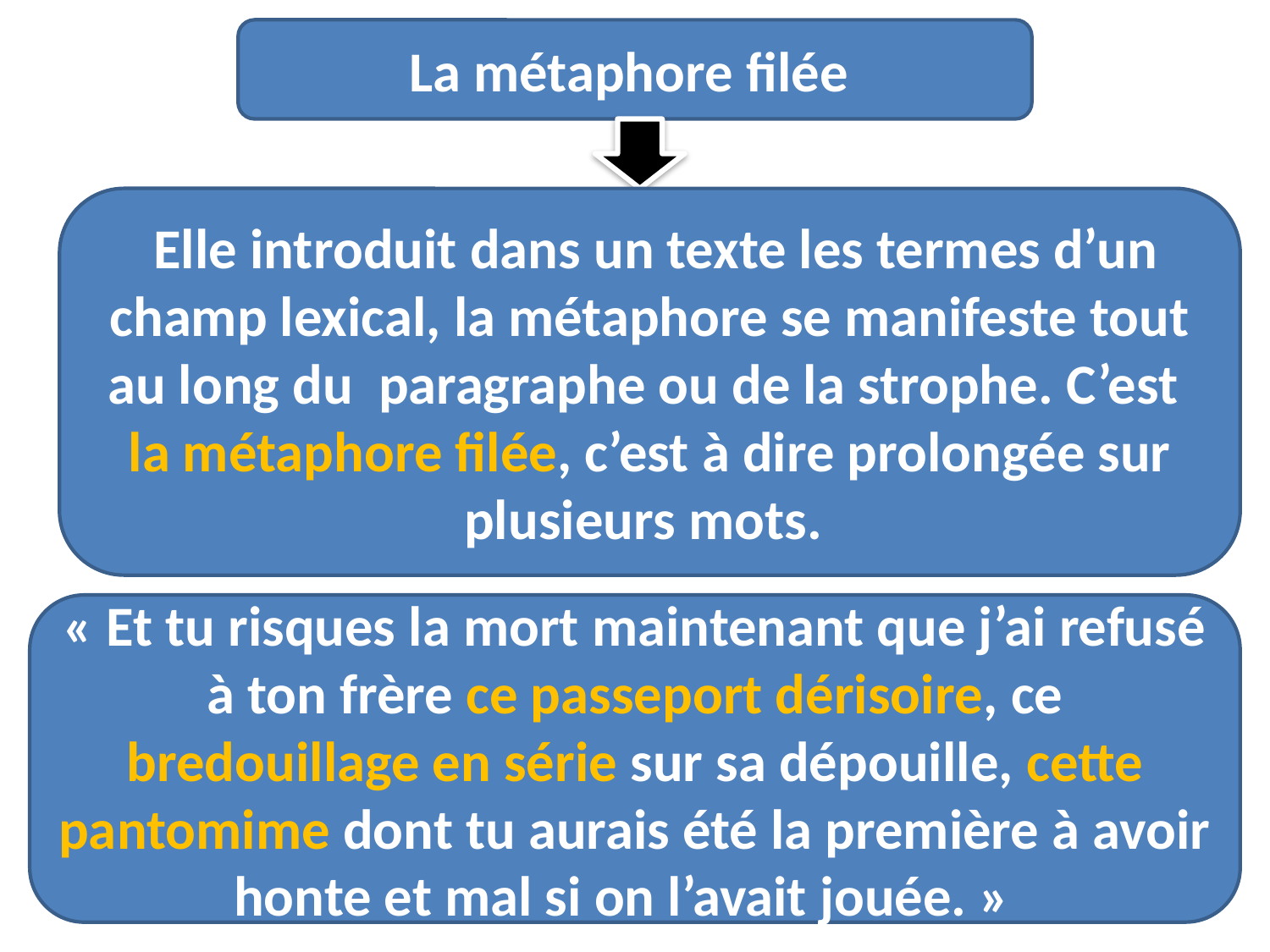

La métaphore filée

 Elle introduit dans un texte les termes d’un champ lexical, la métaphore se manifeste tout au long du  paragraphe ou de la strophe. C’est  la métaphore filée, c’est à dire prolongée sur plusieurs mots.
« Et tu risques la mort maintenant que j’ai refusé à ton frère ce passeport dérisoire, ce bredouillage en série sur sa dépouille, cette pantomime dont tu aurais été la première à avoir honte et mal si on l’avait jouée. »